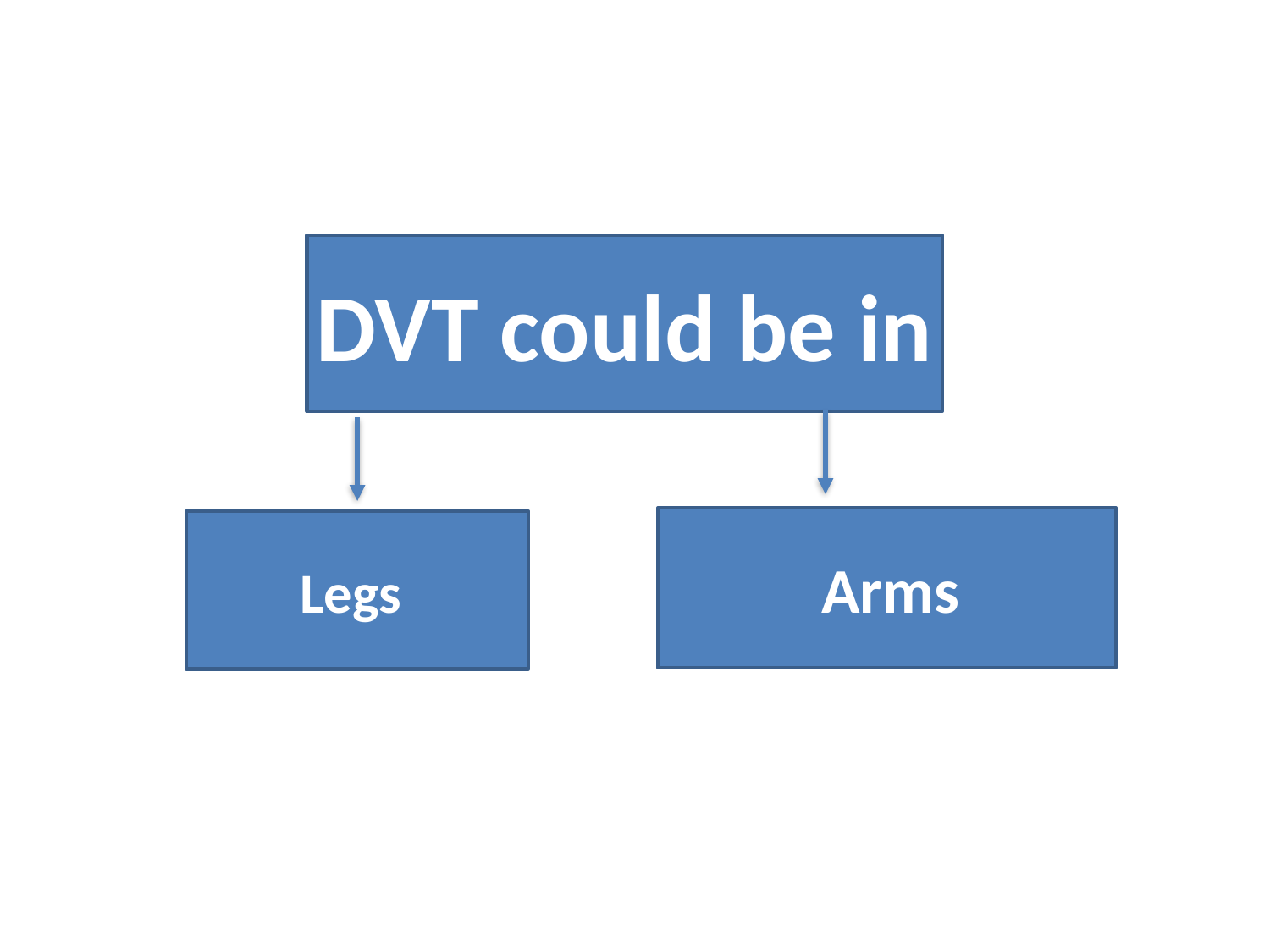

#

DVT could be in

Legs

Arms